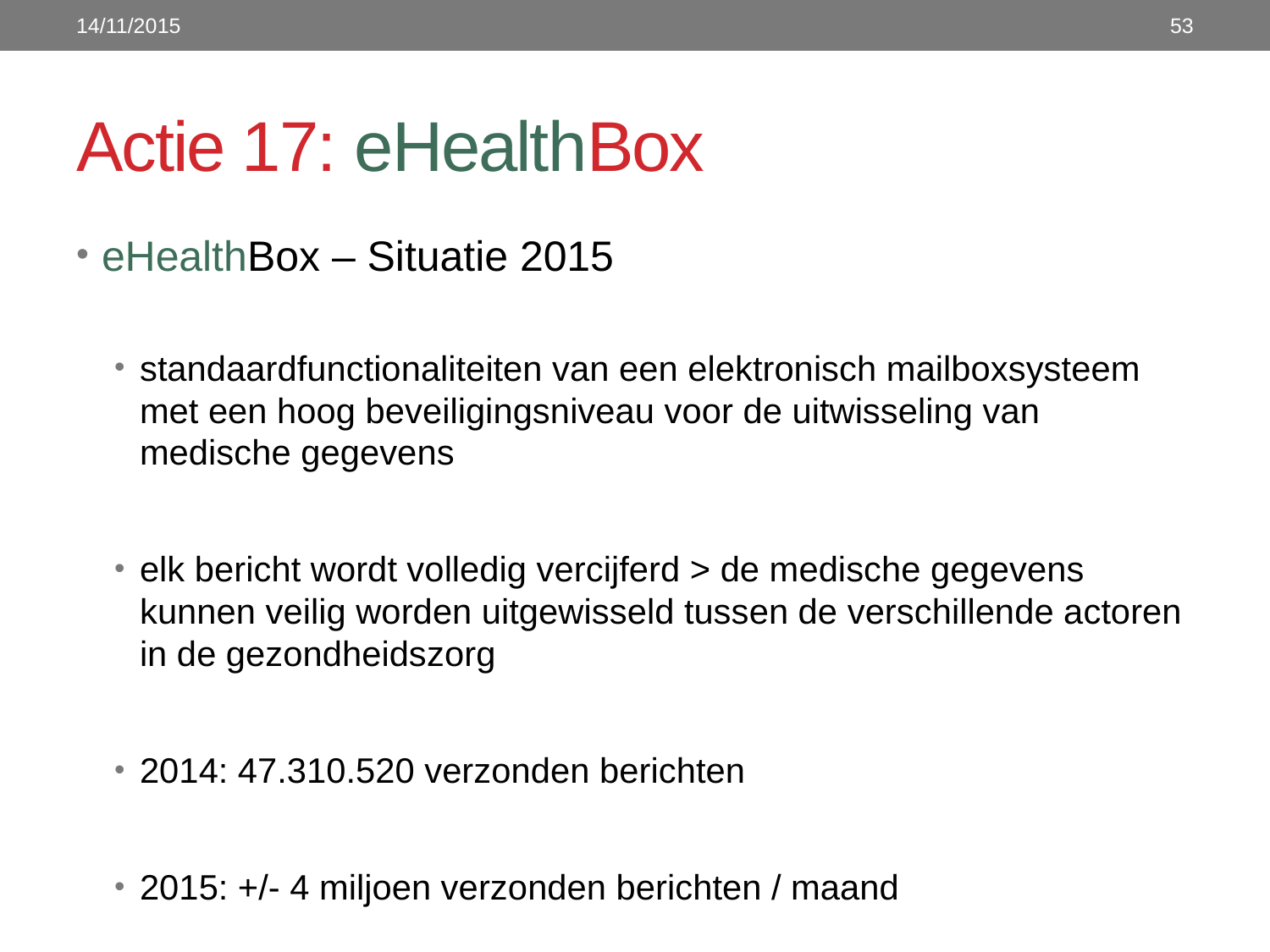

14/11/2015
53
# Actie 17: eHealthBox
eHealthBox – Situatie 2015

standaardfunctionaliteiten van een elektronisch mailboxsysteem met een hoog beveiligingsniveau voor de uitwisseling van medische gegevens

elk bericht wordt volledig vercijferd > de medische gegevens kunnen veilig worden uitgewisseld tussen de verschillende actoren in de gezondheidszorg

2014: 47.310.520 verzonden berichten

2015: +/- 4 miljoen verzonden berichten / maand